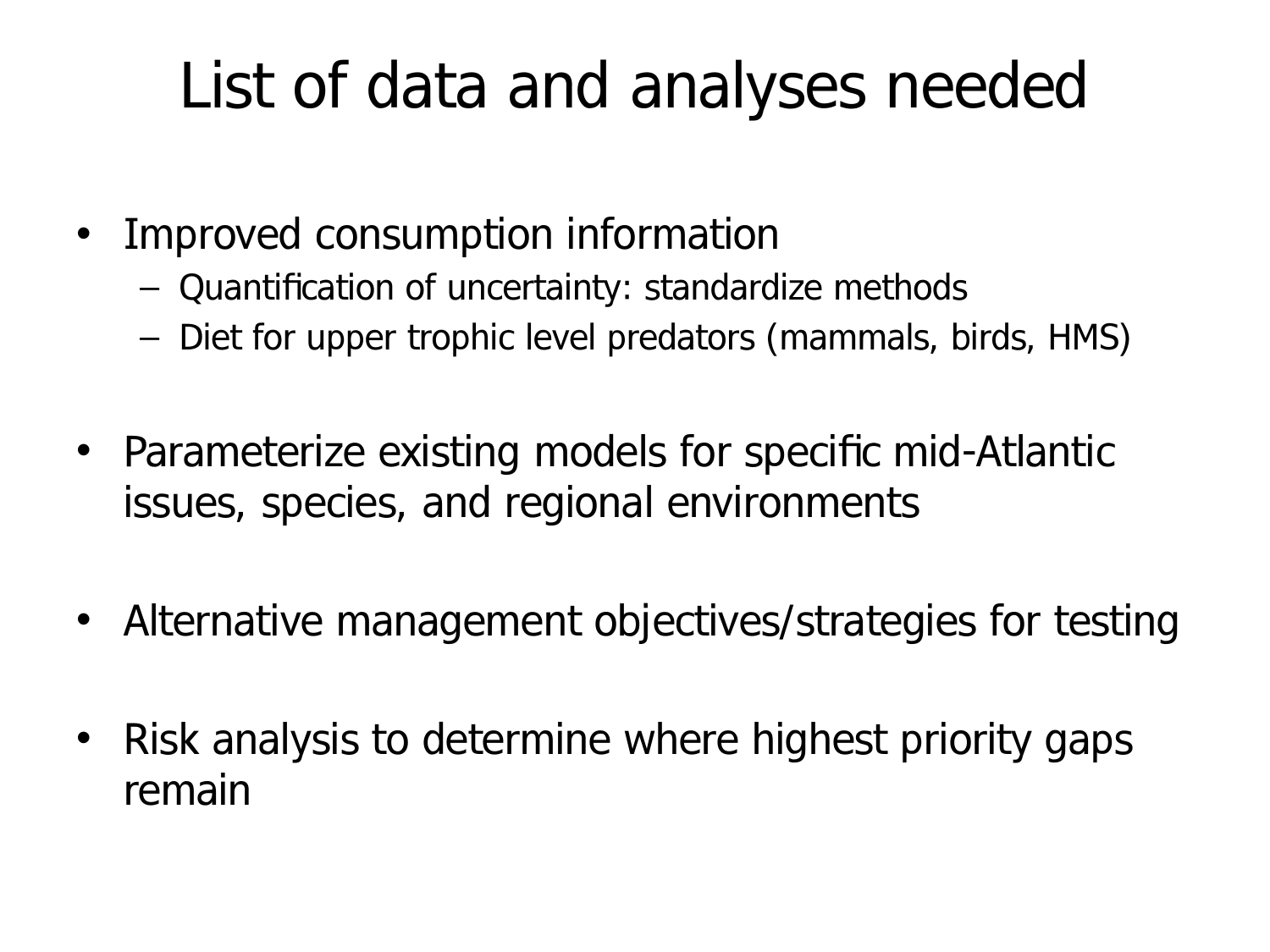

# List of data and analyses needed
Improved consumption information
Quantification of uncertainty: standardize methods
Diet for upper trophic level predators (mammals, birds, HMS)

Parameterize existing models for specific mid-Atlantic issues, species, and regional environments

Alternative management objectives/strategies for testing

Risk analysis to determine where highest priority gaps remain